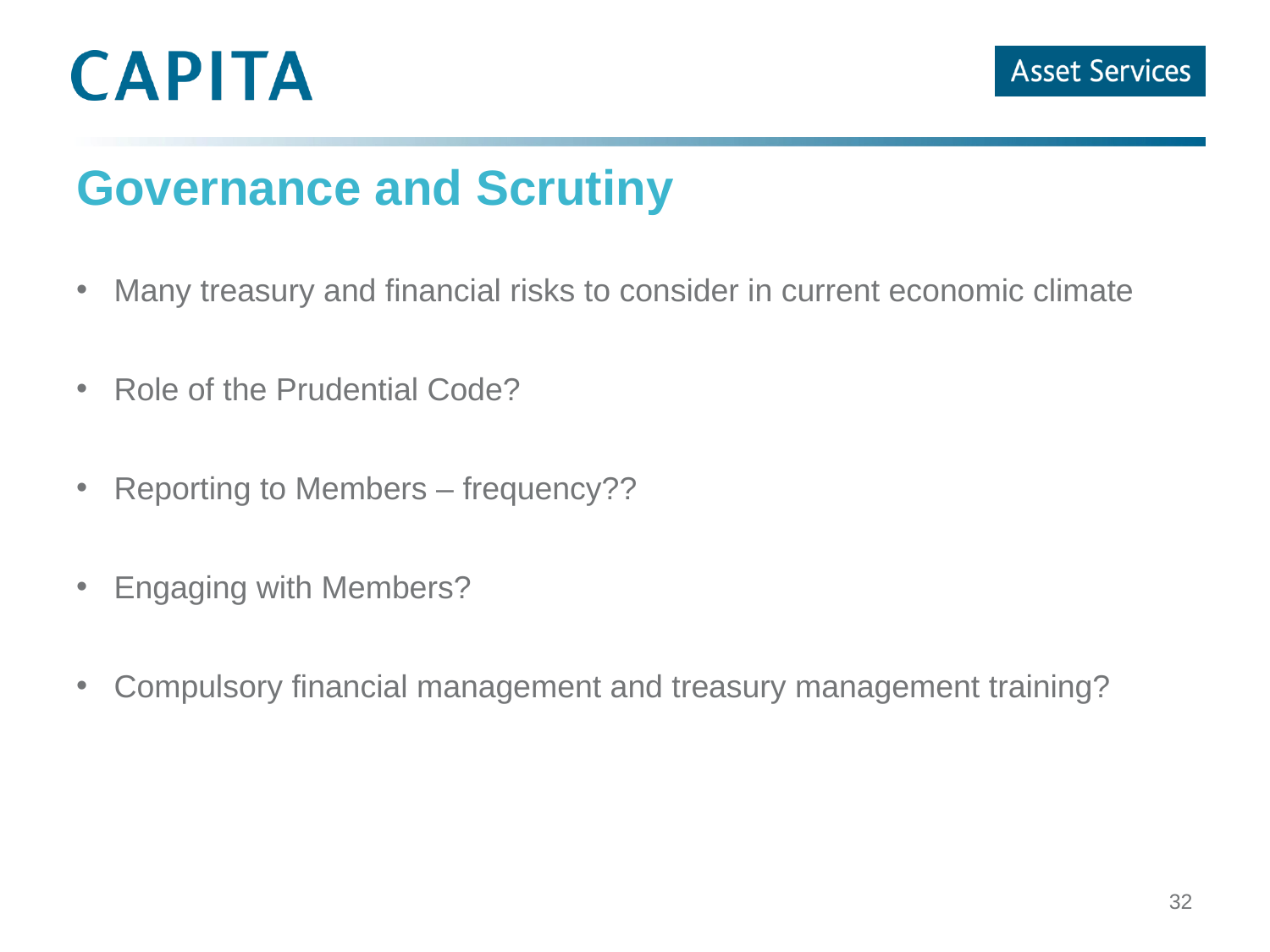

# Governance and Scrutiny

Many treasury and financial risks to consider in current economic climate

Role of the Prudential Code?

Reporting to Members – frequency??

Engaging with Members?

Compulsory financial management and treasury management training?

32